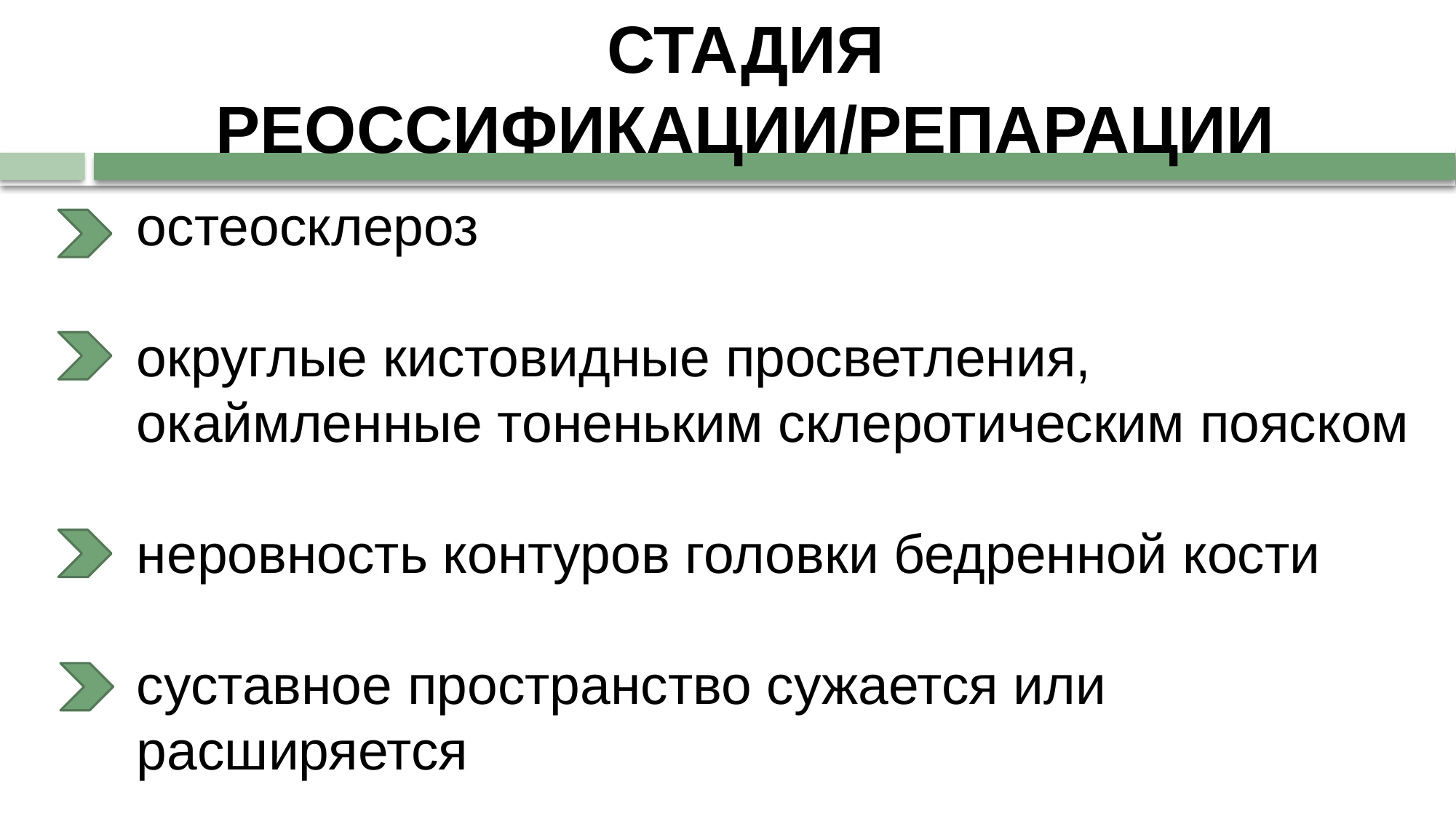

# СТАДИЯ РЕОССИФИКАЦИИ/РЕПАРАЦИИ
остеосклероз

округлые кистовидные просветления, окаймленные тоненьким склеротическим пояском

неровность контуров головки бедренной кости

суставное пространство сужается или расширяется